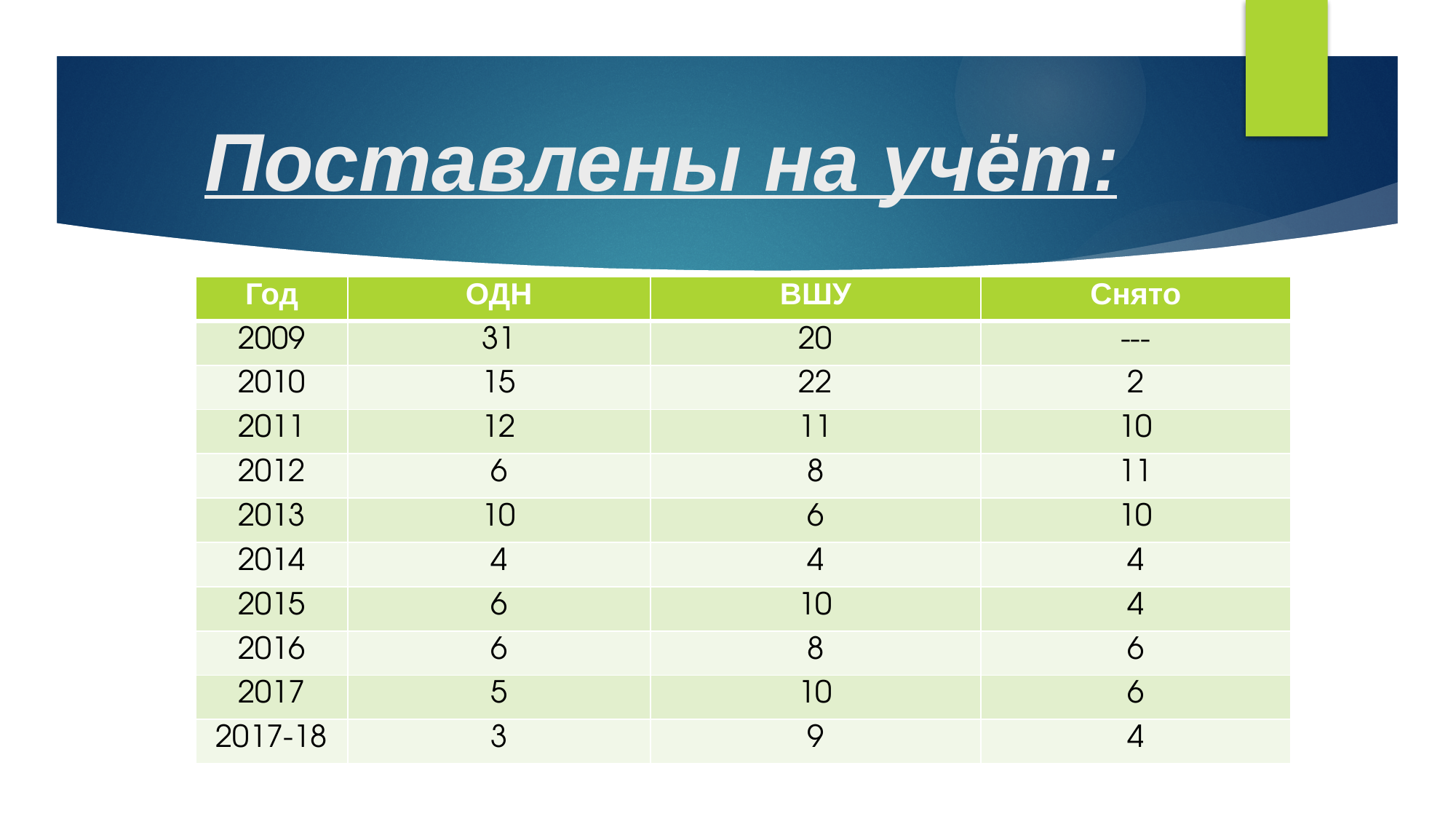

# Поставлены на учёт:
| Год | ОДН | ВШУ | Снято |
| --- | --- | --- | --- |
| 2009 | 31 | 20 | --- |
| 2010 | 15 | 22 | 2 |
| 2011 | 12 | 11 | 10 |
| 2012 | 6 | 8 | 11 |
| 2013 | 10 | 6 | 10 |
| 2014 | 4 | 4 | 4 |
| 2015 | 6 | 10 | 4 |
| 2016 | 6 | 8 | 6 |
| 2017 | 5 | 10 | 6 |
| 2017-18 | 3 | 9 | 4 |